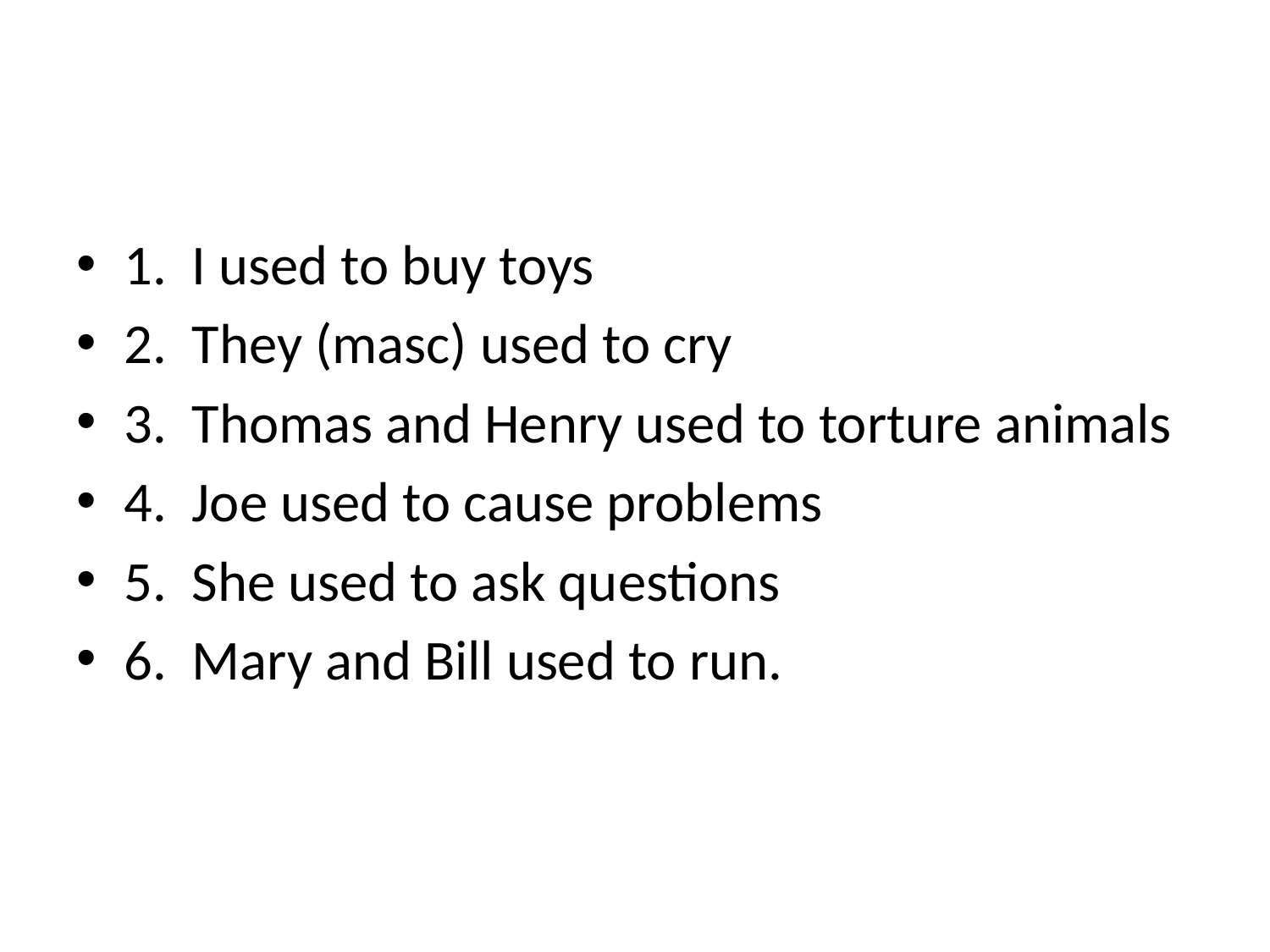

#
1.  I used to buy toys
2.  They (masc) used to cry
3.  Thomas and Henry used to torture animals
4.  Joe used to cause problems
5.  She used to ask questions
6.  Mary and Bill used to run.